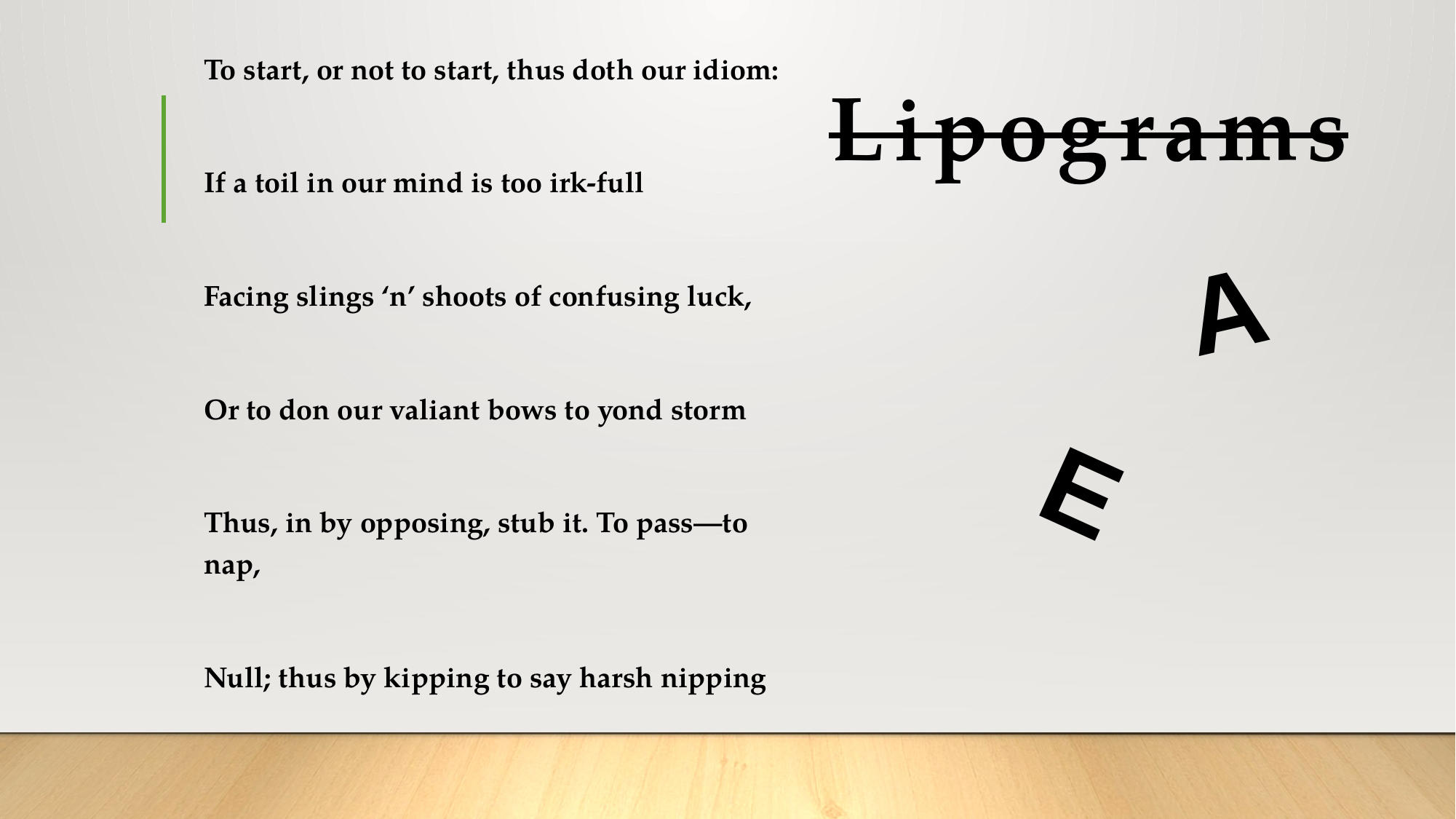

To start, or not to start, thus doth our idiom:

If a toil in our mind is too irk-full

Facing slings ‘n’ shoots of confusing luck,

Or to don our valiant bows to yond storm

Thus, in by opposing, stub it. To pass—to nap,

Null; thus by kipping to say harsh nipping

# Lipograms
A
E